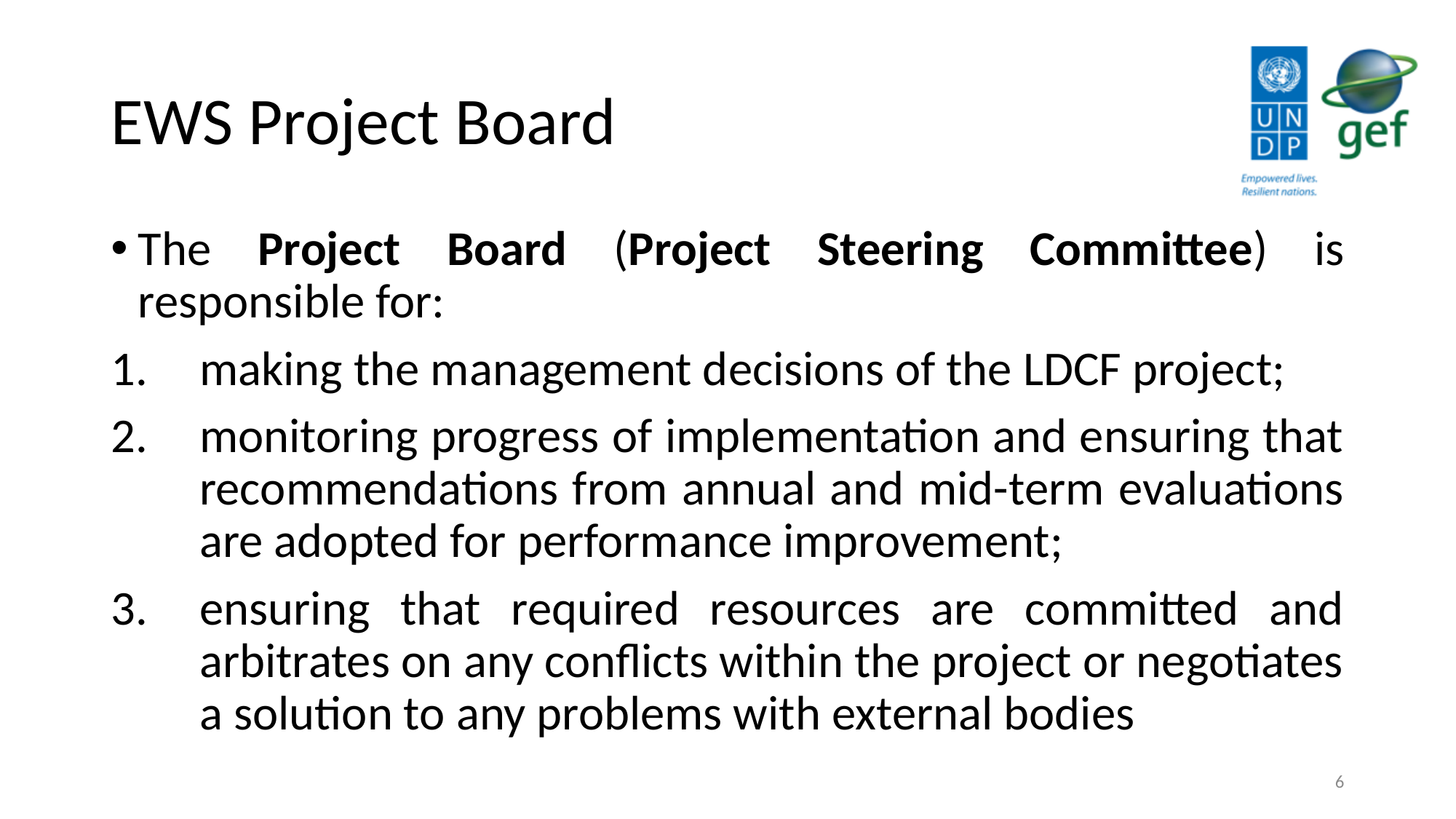

# EWS Project Board
The Project Board (Project Steering Committee) is responsible for:
making the management decisions of the LDCF project;
monitoring progress of implementation and ensuring that recommendations from annual and mid-term evaluations are adopted for performance improvement;
ensuring that required resources are committed and arbitrates on any conflicts within the project or negotiates a solution to any problems with external bodies
6